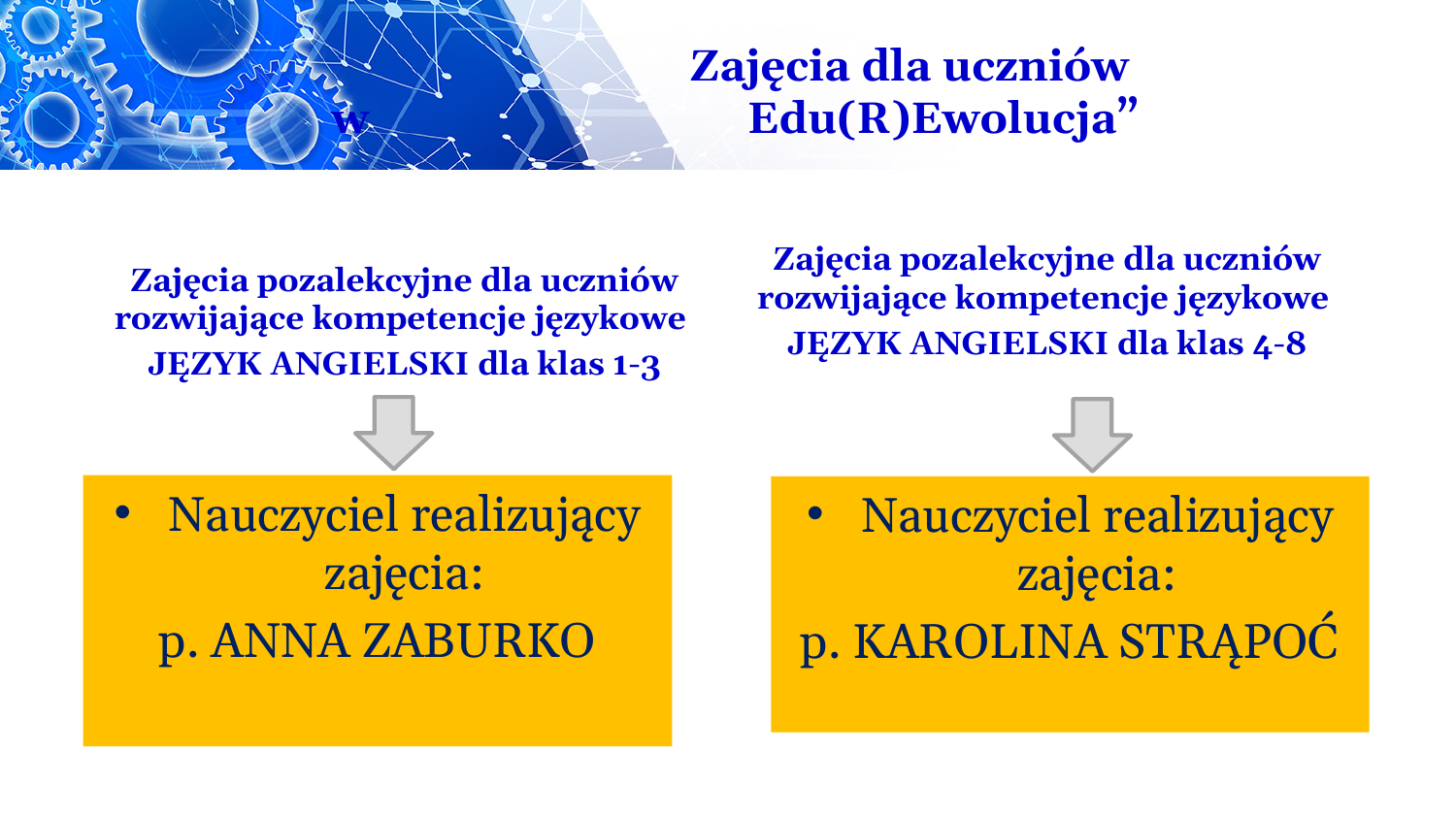

# Zajęcia dla uczniów w                                  Edu(R)Ewolucja”
Zajęcia pozalekcyjne dla uczniów rozwijające kompetencje językowe
JĘZYK ANGIELSKI dla klas 4-8

Zajęcia pozalekcyjne dla uczniów rozwijające kompetencje językowe
JĘZYK ANGIELSKI dla klas 1-3

Nauczyciel realizujący zajęcia:
p. ANNA ZABURKO
Nauczyciel realizujący zajęcia:
p. KAROLINA STRĄPOĆ